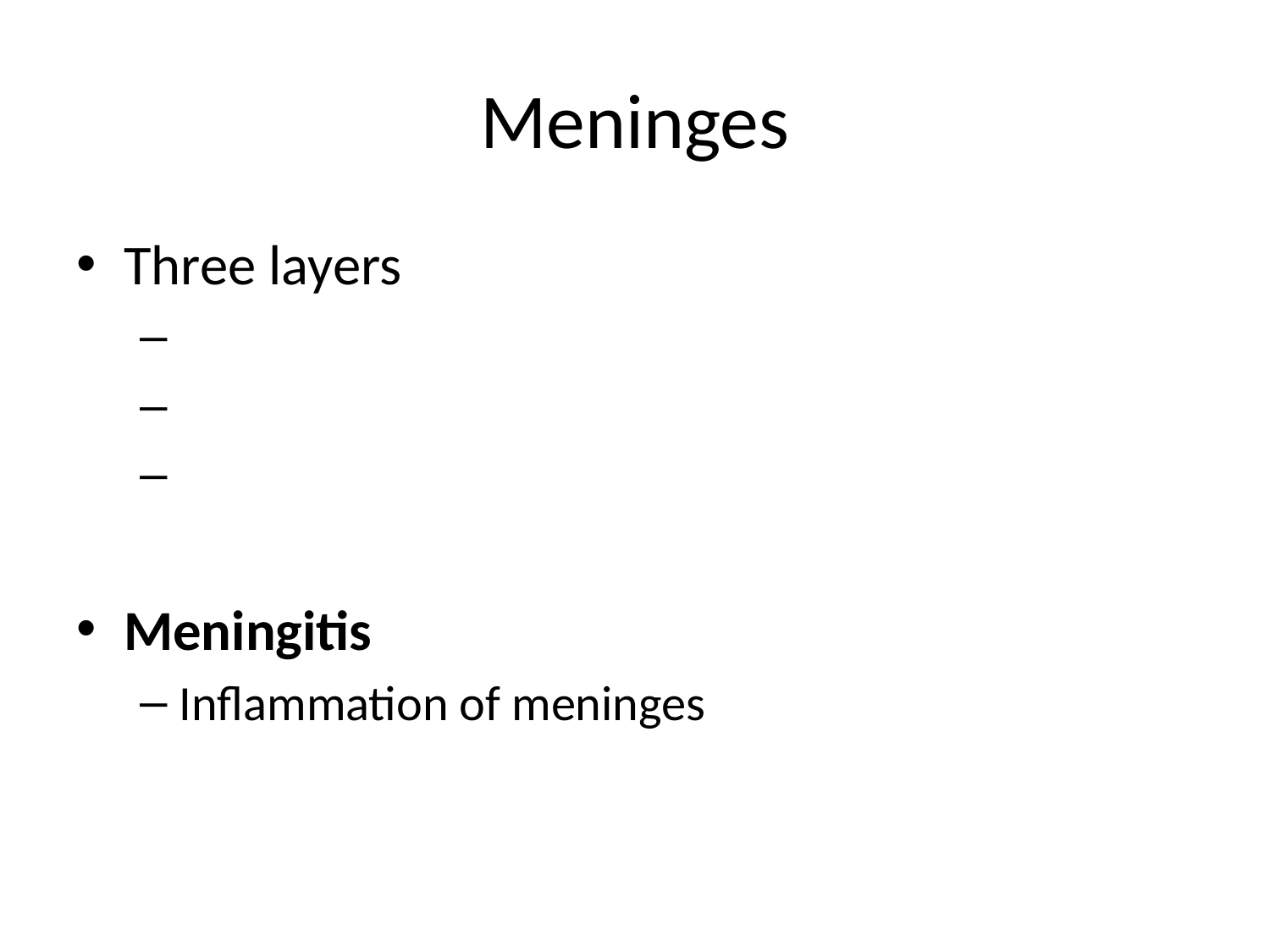

# Meninges
Three layers

Meningitis
Inflammation of meninges